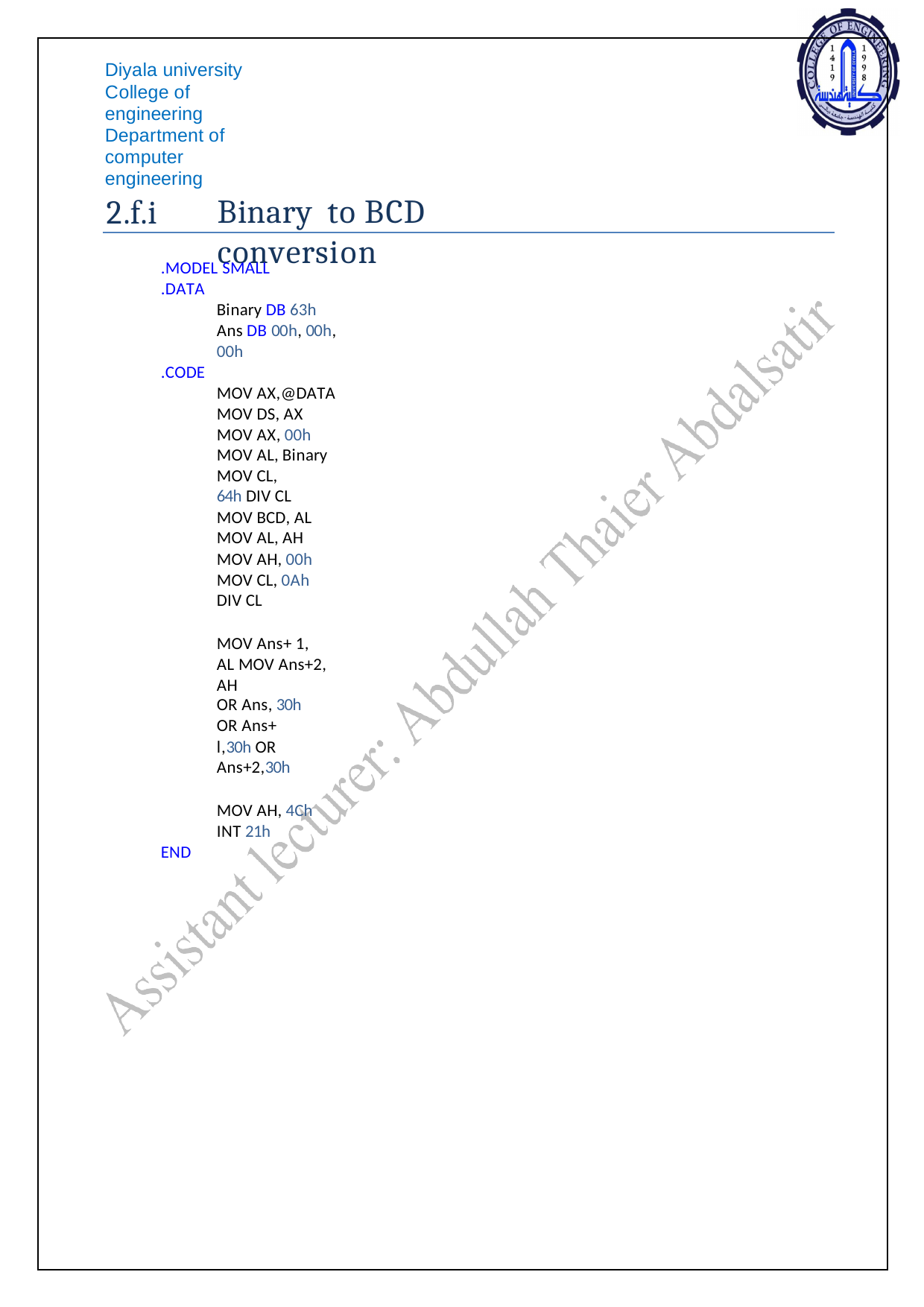

Diyala university College of engineering
Department of computer engineering
2.f.i
Binary  to BCD conversion

.MODEL SMALL
.DATA
Binary DB 63h
Ans DB 00h, 00h, 00h
.CODE
MOV AX,@DATA MOV DS, AX MOV AX, 00h
MOV AL, Binary
MOV CL, 64h DIV CL
MOV BCD, AL MOV AL, AH MOV AH, 00h
MOV CL, 0Ah DIV CL

MOV Ans+ 1, AL MOV Ans+2, AH
OR Ans, 30h
OR Ans+ l,30h OR Ans+2,30h

MOV AH, 4Ch INT 21h
END